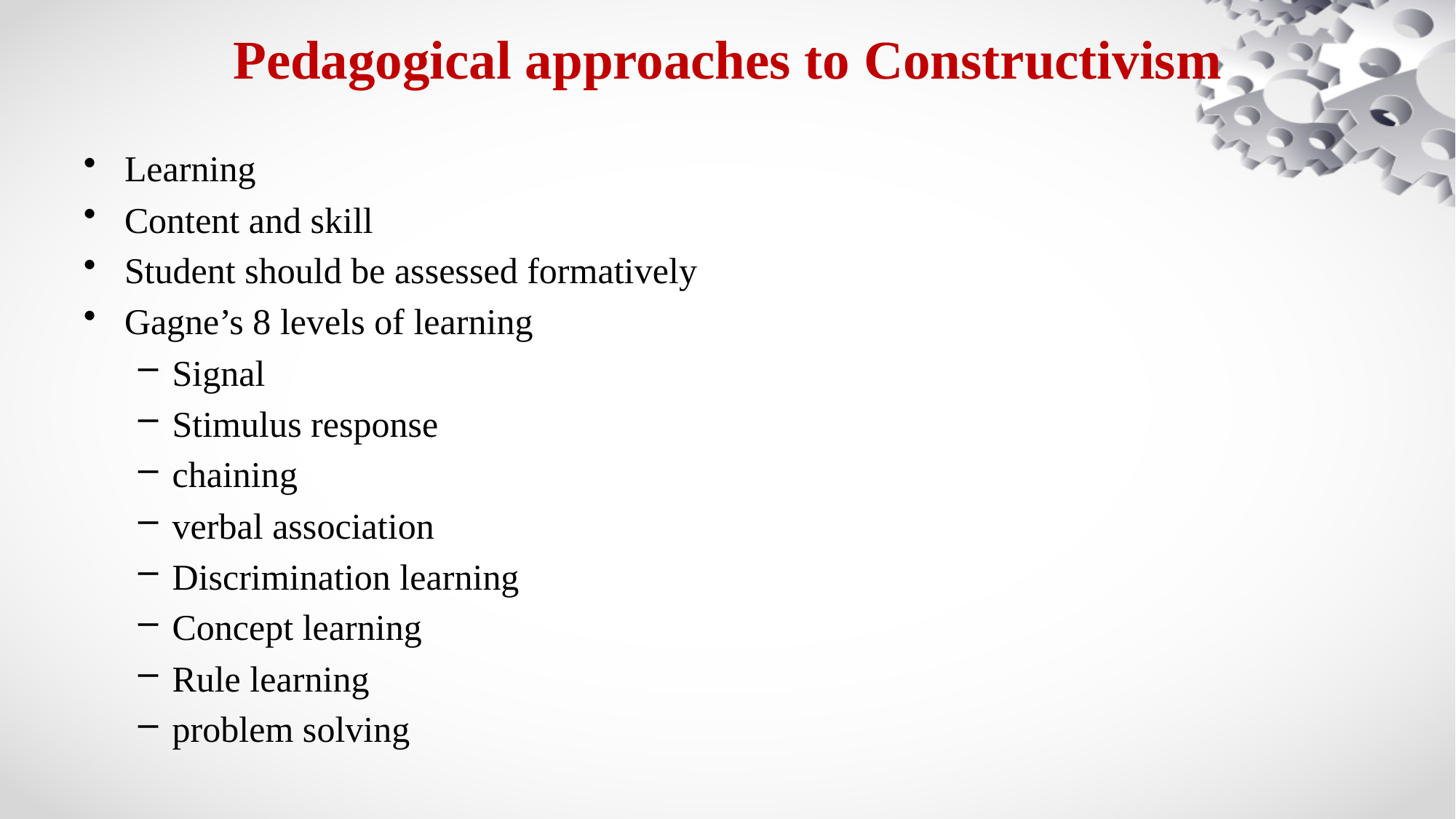

# Pedagogical approaches to Constructivism
Learning
Content and skill
Student should be assessed formatively
Gagne’s 8 levels of learning
Signal
Stimulus response
chaining
verbal association
Discrimination learning
Concept learning
Rule learning
problem solving